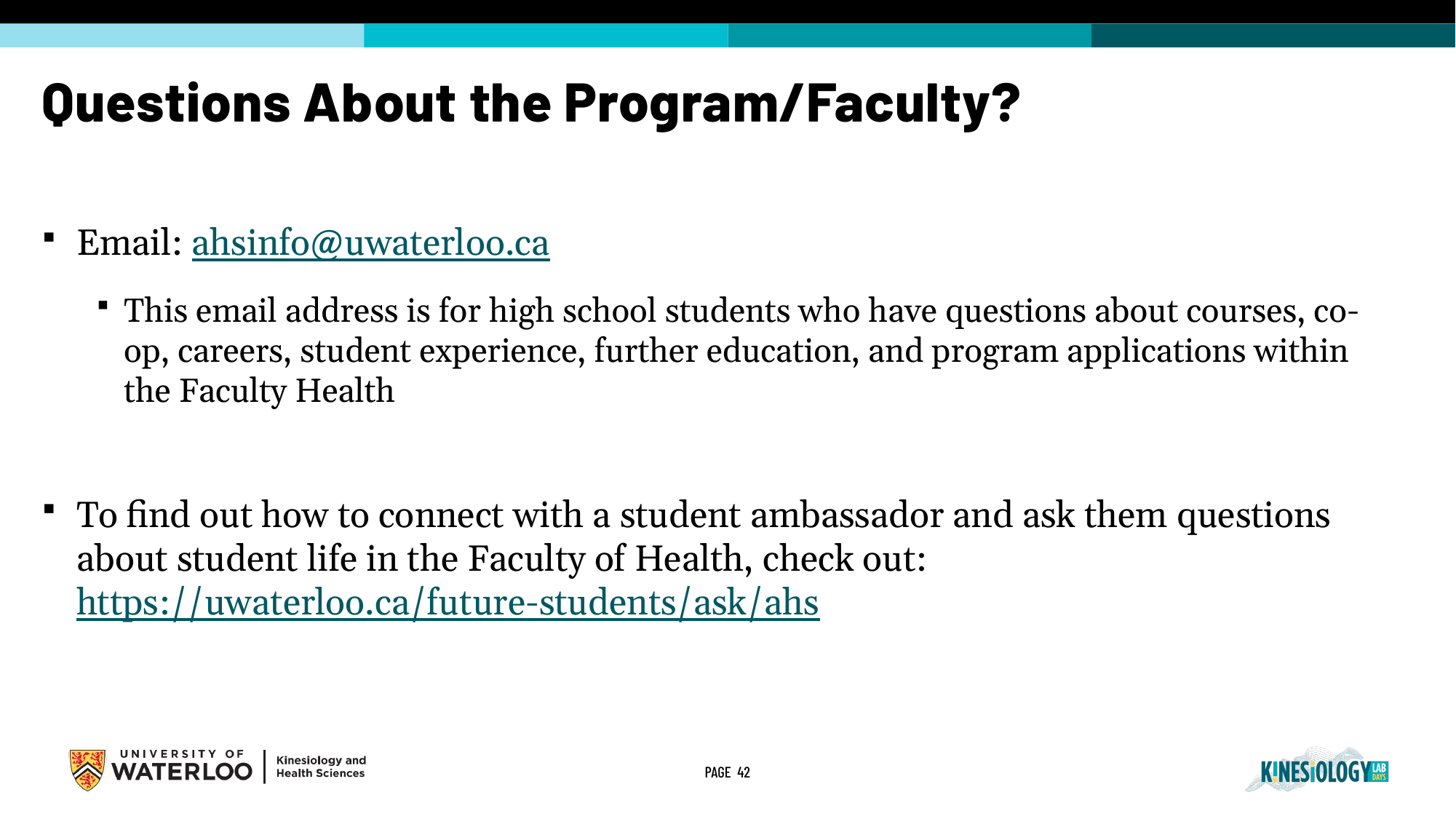

# Questions About the Program/Faculty?
Email: ahsinfo@uwaterloo.ca
This email address is for high school students who have questions about courses, co-op, careers, student experience, further education, and program applications within the Faculty Health

To find out how to connect with a student ambassador and ask them questions about student life in the Faculty of Health, check out: https://uwaterloo.ca/future-students/ask/ahs
PAGE  42